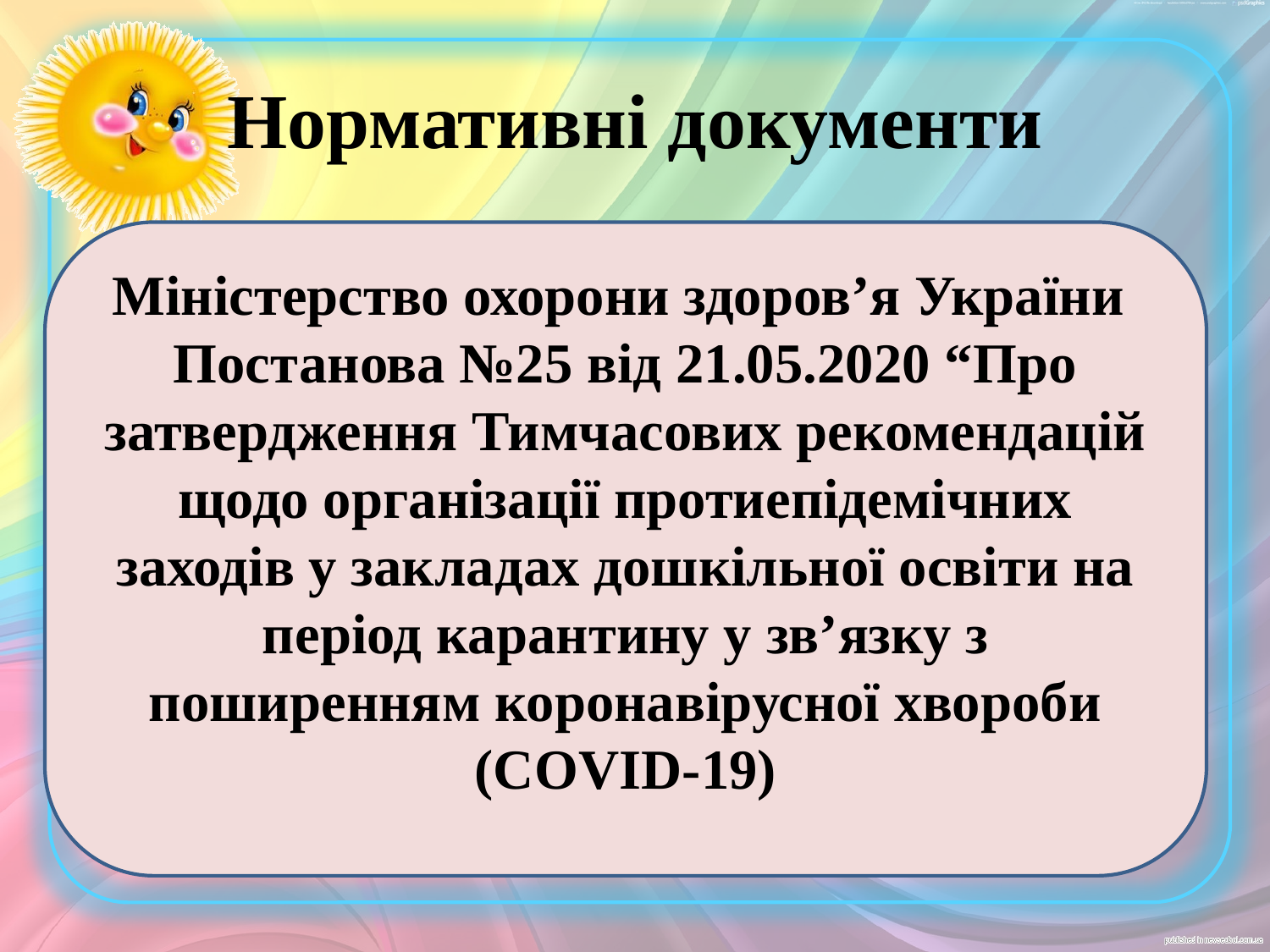

# Нормативні документи
Міністерство охорони здоров’я України  Постанова №25 від 21.05.2020 “Про затвердження Тимчасових рекомендацій щодо організації протиепідемічних заходів у закладах дошкільної освіти на період карантину у зв’язку з поширенням коронавірусної хвороби (СОVID-19)